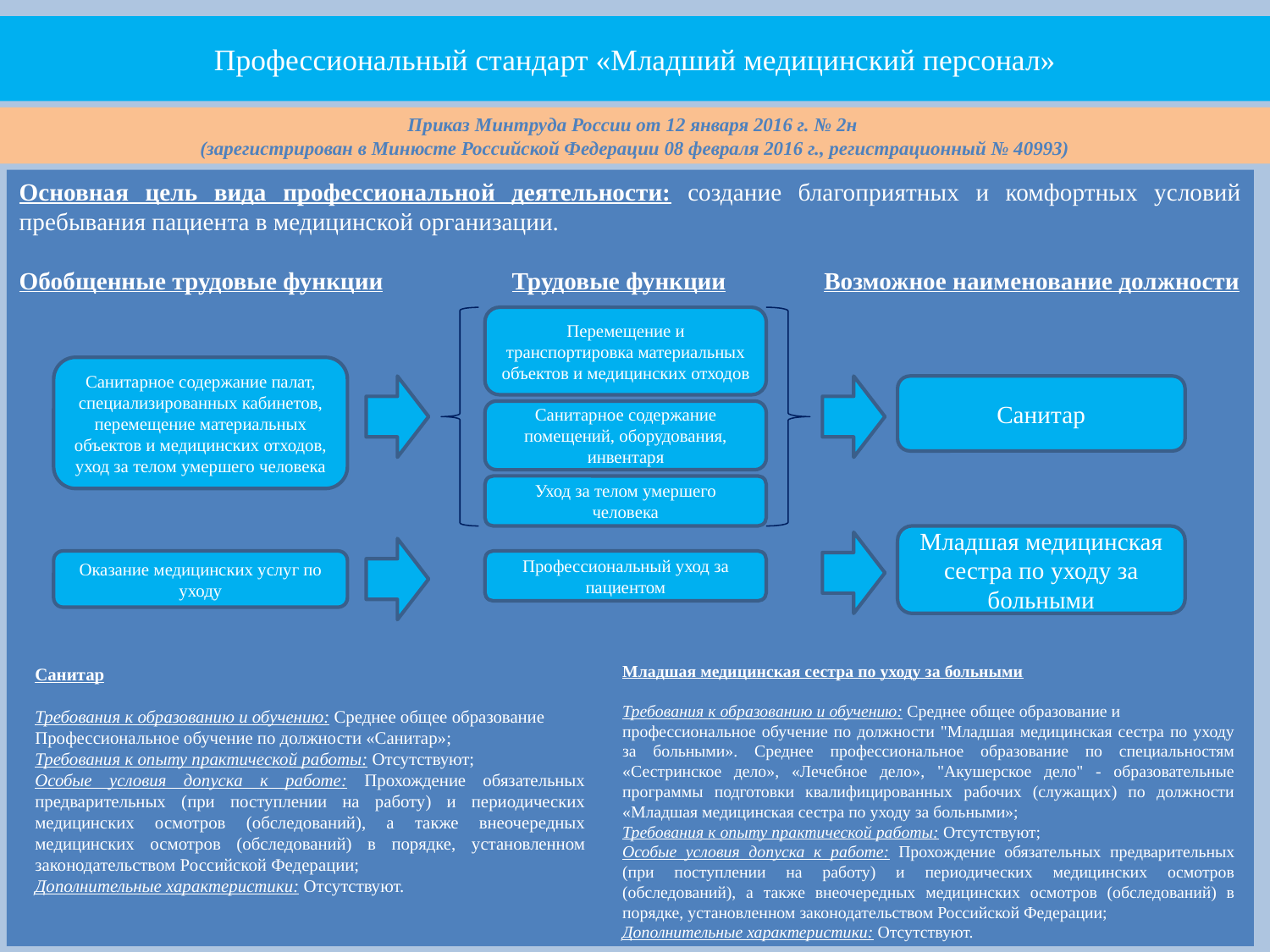

Профессиональный стандарт «Младший медицинский персонал»
Приказ Минтруда России от 12 января 2016 г. № 2н
(зарегистрирован в Минюсте Российской Федерации 08 февраля 2016 г., регистрационный № 40993)
Основная цель вида профессиональной деятельности: создание благоприятных и комфортных условий пребывания пациента в медицинской организации.

Обобщенные трудовые функции                     Трудовые функции                Возможное наименование должности

Перемещение и транспортировка материальных объектов и медицинских отходов

Санитарное содержание палат, специализированных кабинетов, перемещение материальных объектов и медицинских отходов, уход за телом умершего человека

Санитар
Санитарное содержание помещений, оборудования, инвентаря
Уход за телом умершего человека
Младшая медицинская сестра по уходу за больными

Оказание медицинских услуг по уходу
Профессиональный уход за пациентом
Младшая медицинская сестра по уходу за больными

Требования к образованию и обучению: Среднее общее образование и
профессиональное обучение по должности "Младшая медицинская сестра по уходу за больными». Среднее профессиональное образование по специальностям «Сестринское дело», «Лечебное дело», "Акушерское дело" - образовательные программы подготовки квалифицированных рабочих (служащих) по должности «Младшая медицинская сестра по уходу за больными»;
Требования к опыту практической работы: Отсутствуют;
Особые условия допуска к работе: Прохождение обязательных предварительных (при поступлении на работу) и периодических медицинских осмотров (обследований), а также внеочередных медицинских осмотров (обследований) в порядке, установленном законодательством Российской Федерации;
Дополнительные характеристики: Отсутствуют.

Санитар

Требования к образованию и обучению: Среднее общее образование
Профессиональное обучение по должности «Санитар»;
Требования к опыту практической работы: Отсутствуют;
Особые условия допуска к работе: Прохождение обязательных предварительных (при поступлении на работу) и периодических медицинских осмотров (обследований), а также внеочередных медицинских осмотров (обследований) в порядке, установленном законодательством Российской Федерации;
Дополнительные характеристики: Отсутствуют.

15